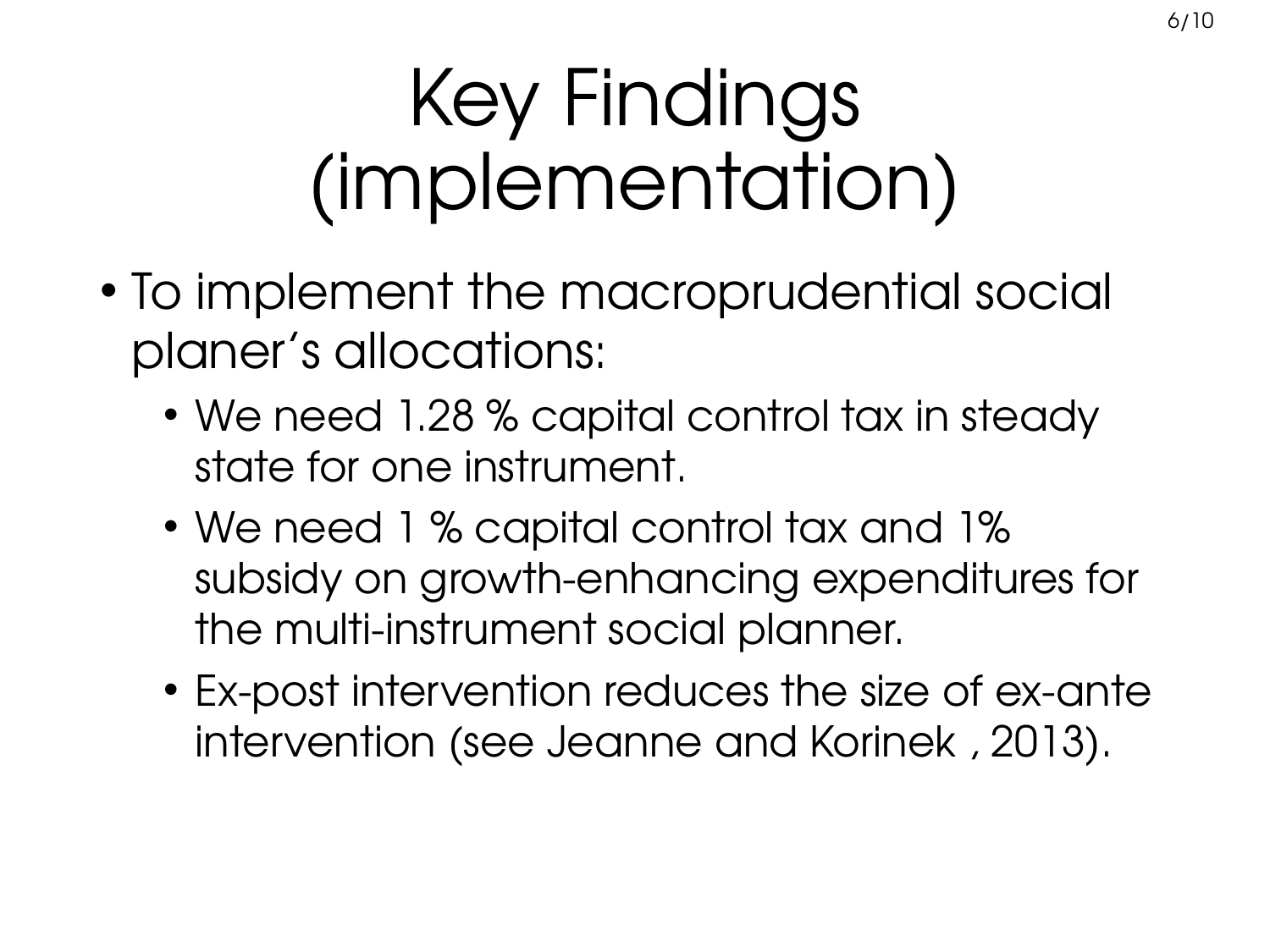

# Key Findings (implementation)
To implement the macroprudential social planer’s allocations:
We need 1.28 % capital control tax in steady state for one instrument.
We need 1 % capital control tax and 1% subsidy on growth-enhancing expenditures for the multi-instrument social planner.
Ex-post intervention reduces the size of ex-ante intervention (see Jeanne and Korinek , 2013).